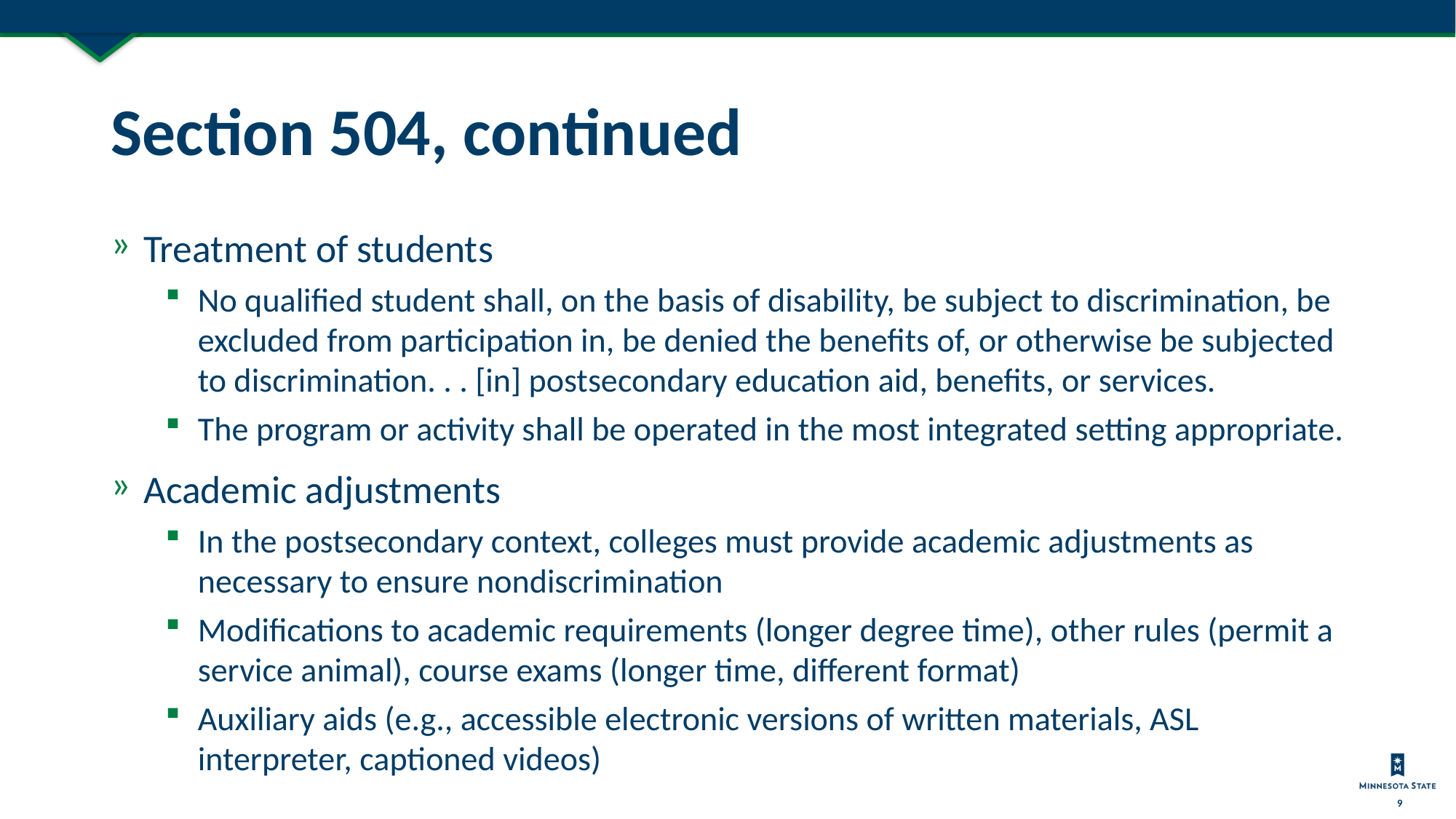

# Section 504, continued
Treatment of students
No qualified student shall, on the basis of disability, be subject to discrimination, be excluded from participation in, be denied the benefits of, or otherwise be subjected to discrimination. . . [in] postsecondary education aid, benefits, or services.
The program or activity shall be operated in the most integrated setting appropriate.
Academic adjustments
In the postsecondary context, colleges must provide academic adjustments as necessary to ensure nondiscrimination
Modifications to academic requirements (longer degree time), other rules (permit a service animal), course exams (longer time, different format)
Auxiliary aids (e.g., accessible electronic versions of written materials, ASL interpreter, captioned videos)